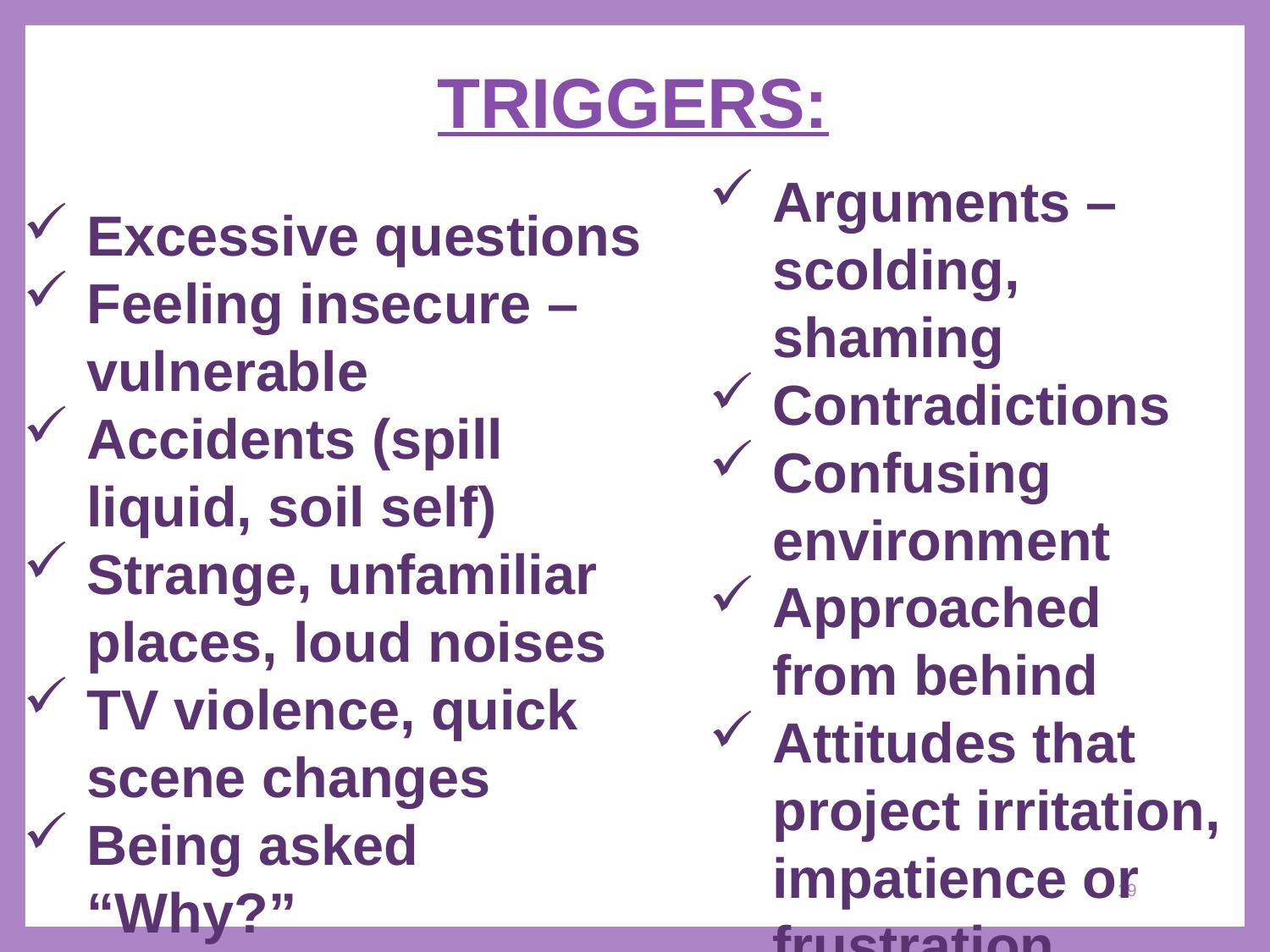

TRIGGERS:
#
Arguments – scolding, shaming
Contradictions
Confusing environment
Approached from behind
Attitudes that project irritation, impatience or frustration
Excessive questions
Feeling insecure – vulnerable
Accidents (spill liquid, soil self)
Strange, unfamiliar places, loud noises
TV violence, quick scene changes
Being asked “Why?”
19